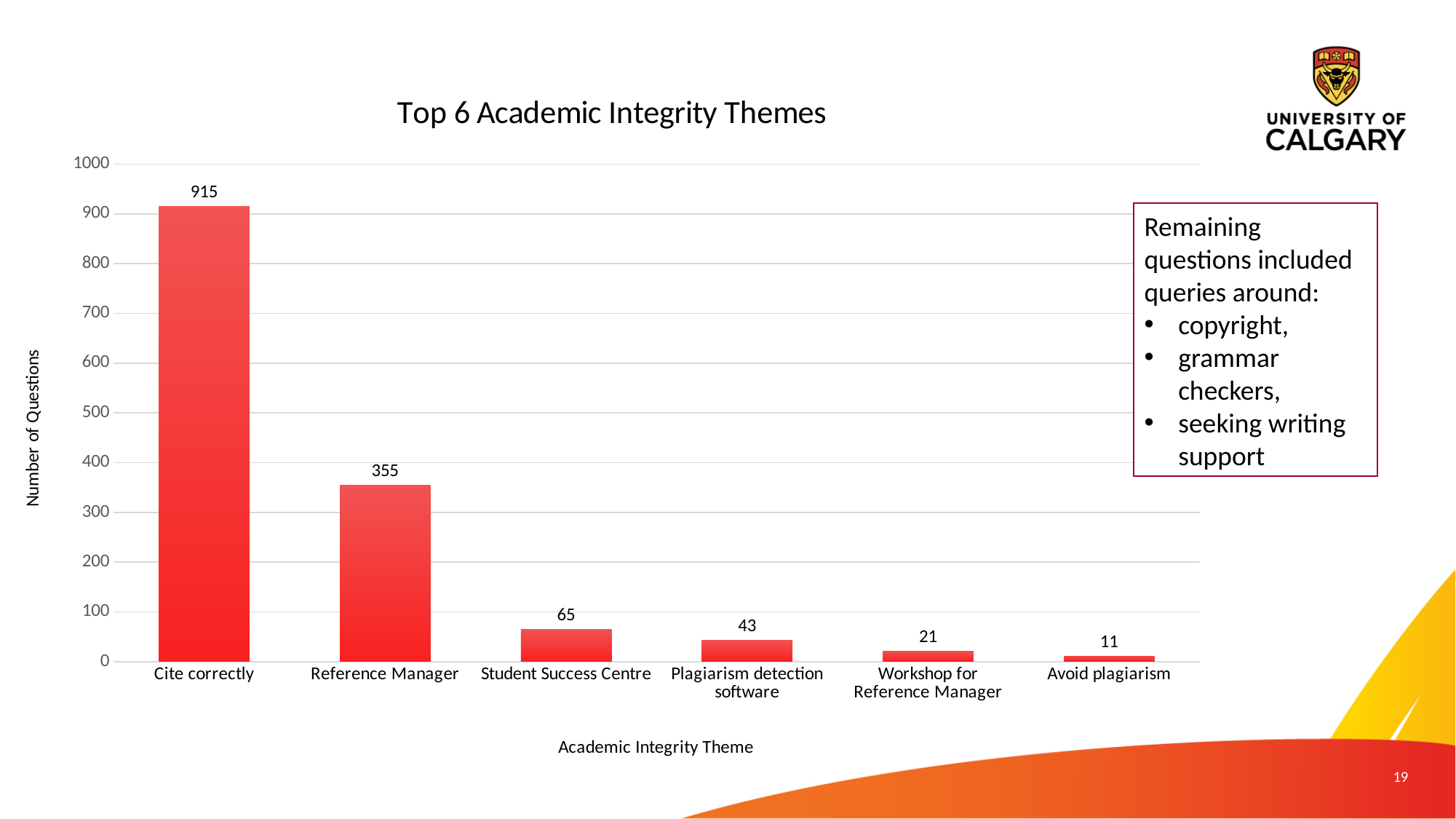

#

### Chart: Top 6 Academic Integrity Themes

| Category |  |
|---|---|
| Cite correctly | 915.0 |
| Reference Manager | 355.0 |
| Student Success Centre | 65.0 |
| Plagiarism detection software | 43.0 |
| Workshop for Reference Manager | 21.0 |
| Avoid plagiarism | 11.0 |
Remaining questions included queries around:
copyright,
grammar checkers,
seeking writing support

19